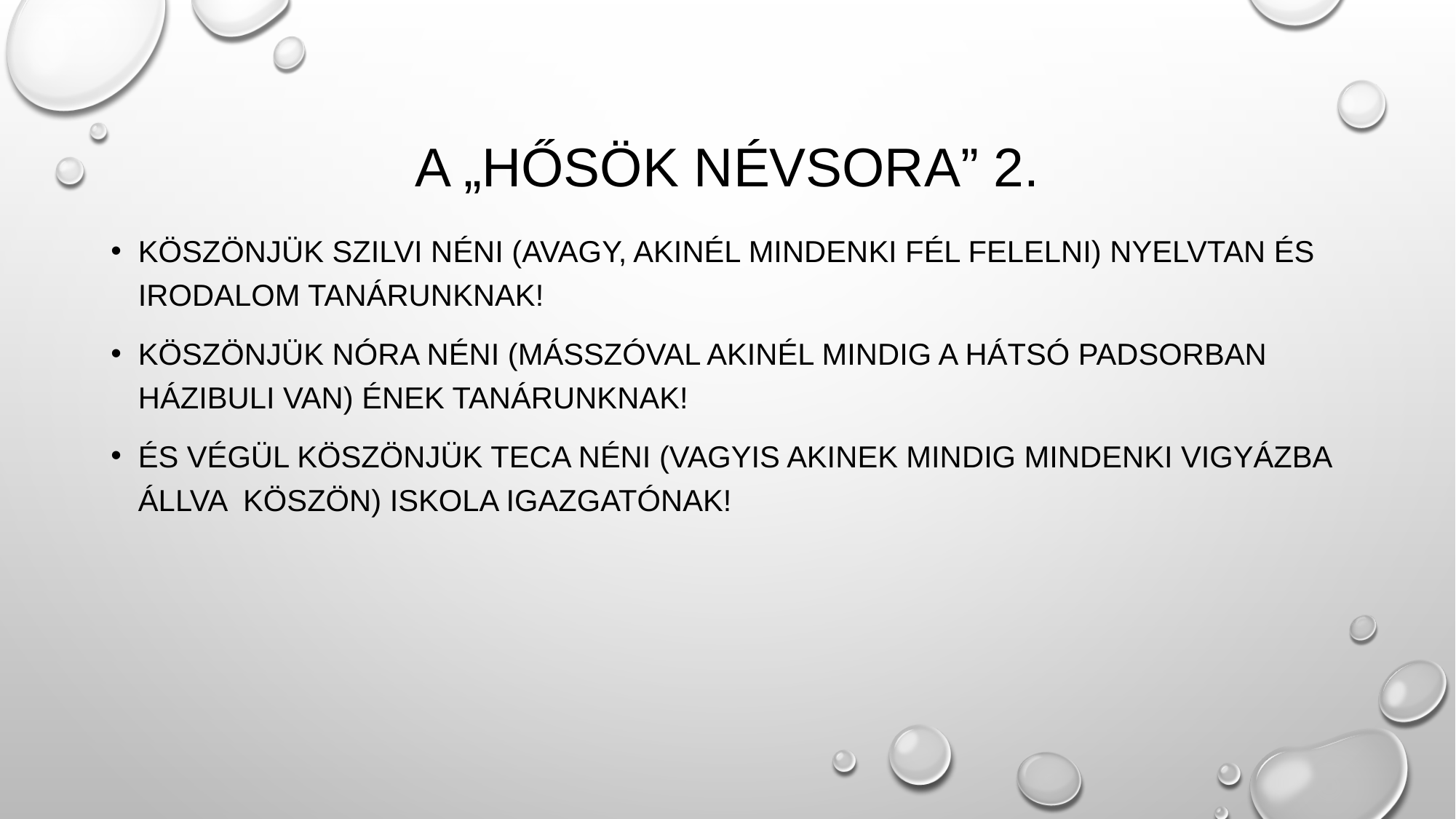

# A „Hősök Névsora” 2.
Köszönjük Szilvi néni (avagy, akinél mindenki fél felelni) nyelvtan és irodalom tanárunknak!
Köszönjük Nóra néni (másszóval akinél mindig a hátsó padsorban házibuli van) ének tanárunknak!
És végül köszönjük Teca néni (vagyis akinek mindig mindenki vigyázba állva  köszön) ISKOLA IGAZGATÓNAK!